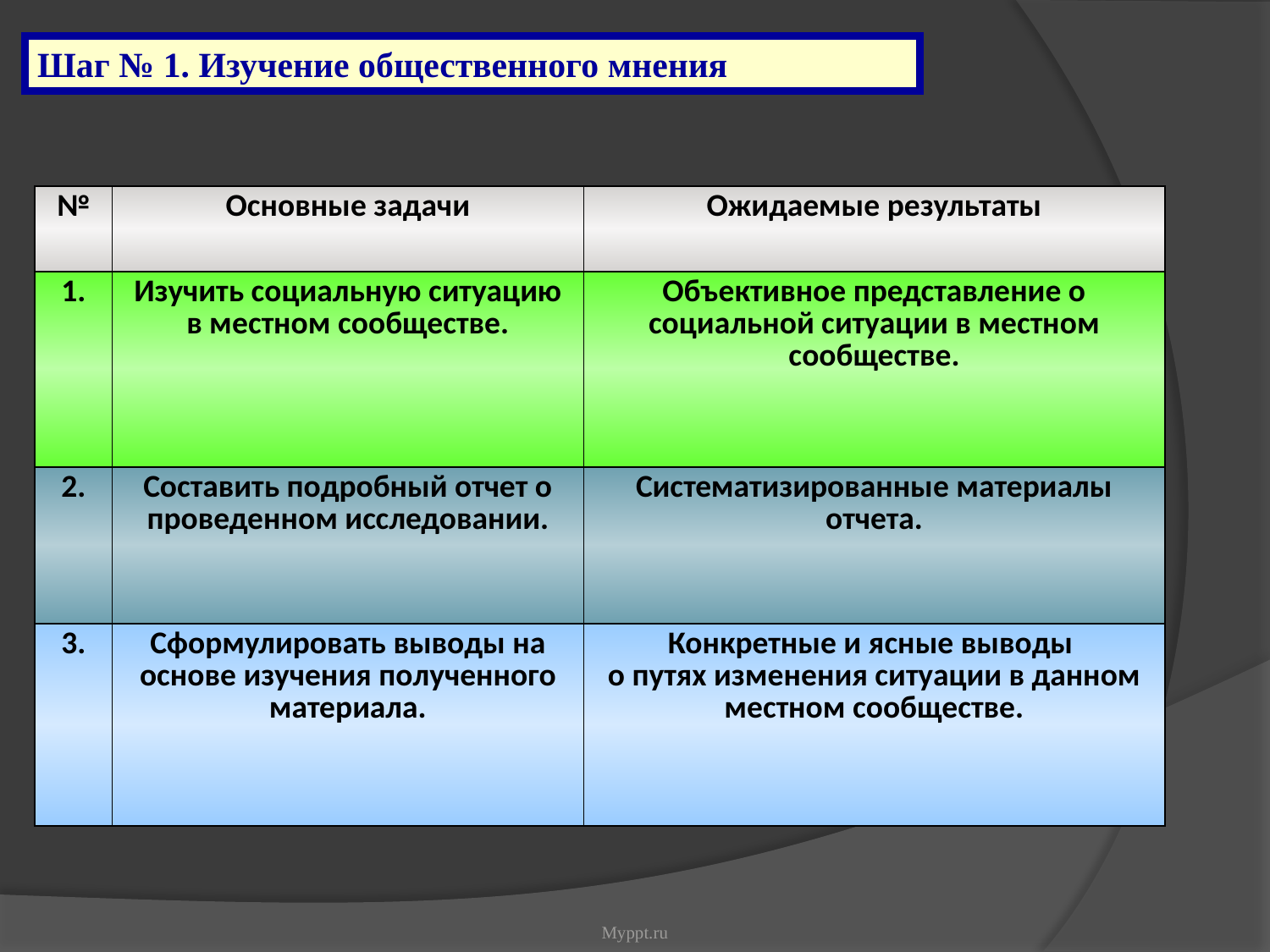

Шаг № 1. Изучение общественного мнения
| № | Основные задачи | Ожидаемые результаты |
| --- | --- | --- |
| 1. | Изучить социальную ситуацию в местном сообществе. | Объективное представление о социальной ситуации в местном сообществе. |
| 2. | Составить подробный отчет о проведенном исследовании. | Систематизированные материалы отчета. |
| 3. | Сформулировать выводы на основе изучения полученного материала. | Конкретные и ясные выводы о путях изменения ситуации в данном местном сообществе. |

Myppt.ru